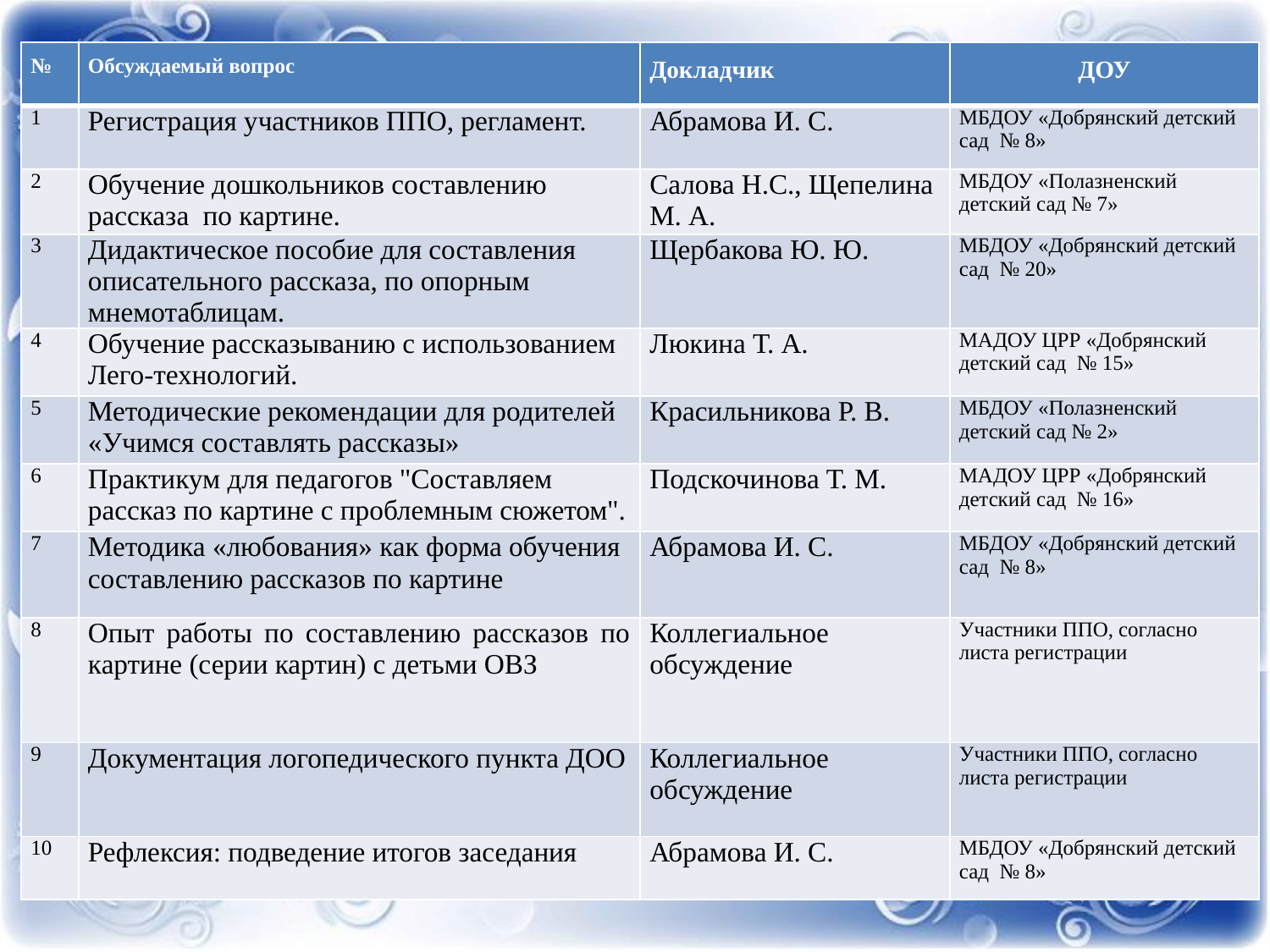

# ПР
| № | Обсуждаемый вопрос | Докладчик | ДОУ |
| --- | --- | --- | --- |
| 1 | Регистрация участников ППО, регламент. | Абрамова И. С. | МБДОУ «Добрянский детский сад № 8» |
| 2 | Обучение дошкольников составлению рассказа по картине. | Салова Н.С., Щепелина М. А. | МБДОУ «Полазненский детский сад № 7» |
| 3 | Дидактическое пособие для составления описательного рассказа, по опорным мнемотаблицам. | Щербакова Ю. Ю. | МБДОУ «Добрянский детский сад № 20» |
| 4 | Обучение рассказыванию с использованием Лего-технологий. | Люкина Т. А. | МАДОУ ЦРР «Добрянский детский сад № 15» |
| 5 | Методические рекомендации для родителей «Учимся составлять рассказы» | Красильникова Р. В. | МБДОУ «Полазненский детский сад № 2» |
| 6 | Практикум для педагогов "Составляем рассказ по картине с проблемным сюжетом". | Подскочинова Т. М. | МАДОУ ЦРР «Добрянский детский сад № 16» |
| 7 | Методика «любования» как форма обучения составлению рассказов по картине | Абрамова И. С. | МБДОУ «Добрянский детский сад № 8» |
| 8 | Опыт работы по составлению рассказов по картине (серии картин) с детьми ОВЗ | Коллегиальное обсуждение | Участники ППО, согласно листа регистрации |
| 9 | Документация логопедического пункта ДОО | Коллегиальное обсуждение | Участники ППО, согласно листа регистрации |
| 10 | Рефлексия: подведение итогов заседания | Абрамова И. С. | МБДОУ «Добрянский детский сад № 8» |